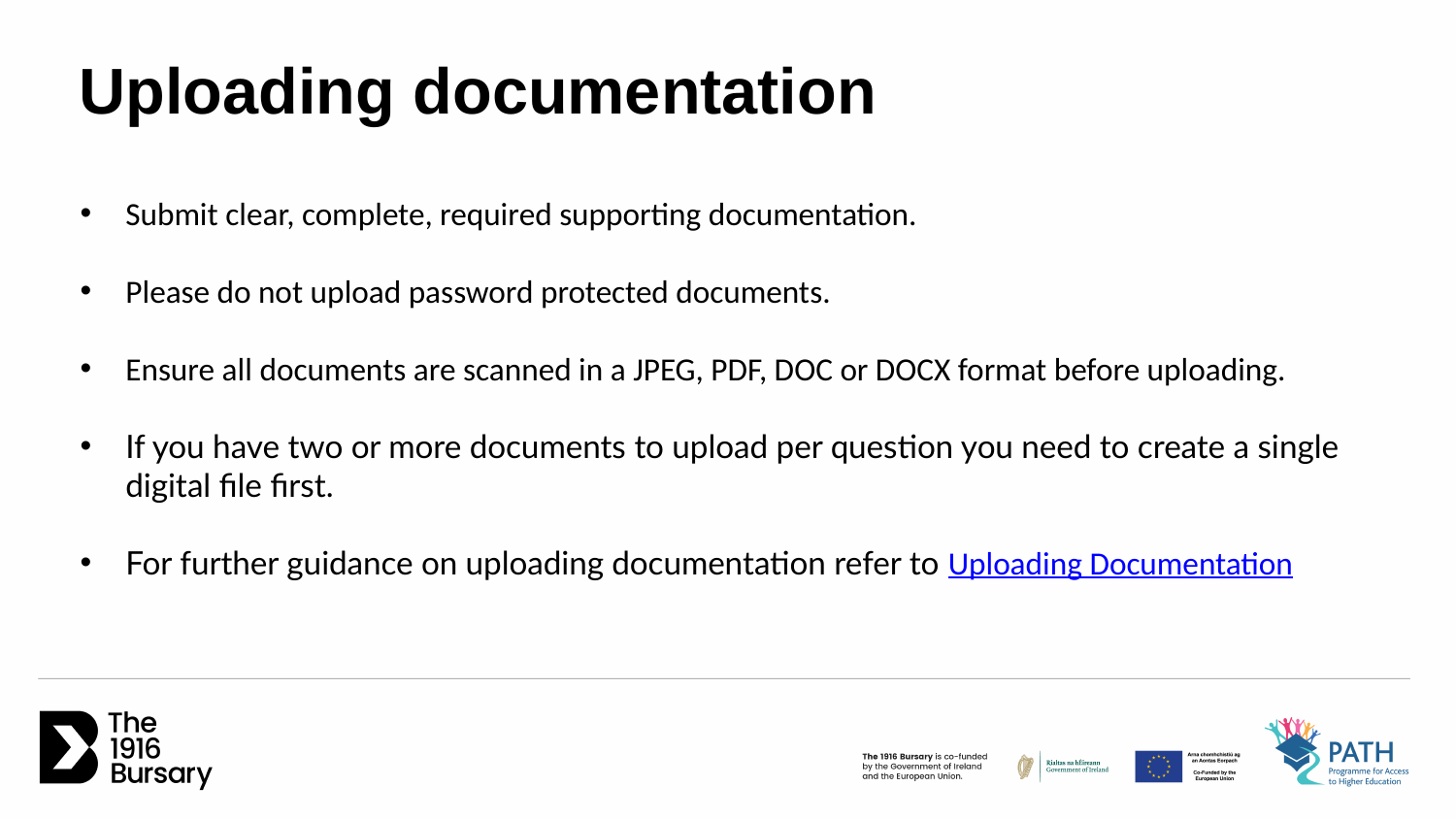

Uploading documentation

Submit clear, complete, required supporting documentation.

Please do not upload password protected documents.

Ensure all documents are scanned in a JPEG, PDF, DOC or DOCX format before uploading.

If you have two or more documents to upload per question you need to create a single digital file first.

For further guidance on uploading documentation refer to Uploading Documentation